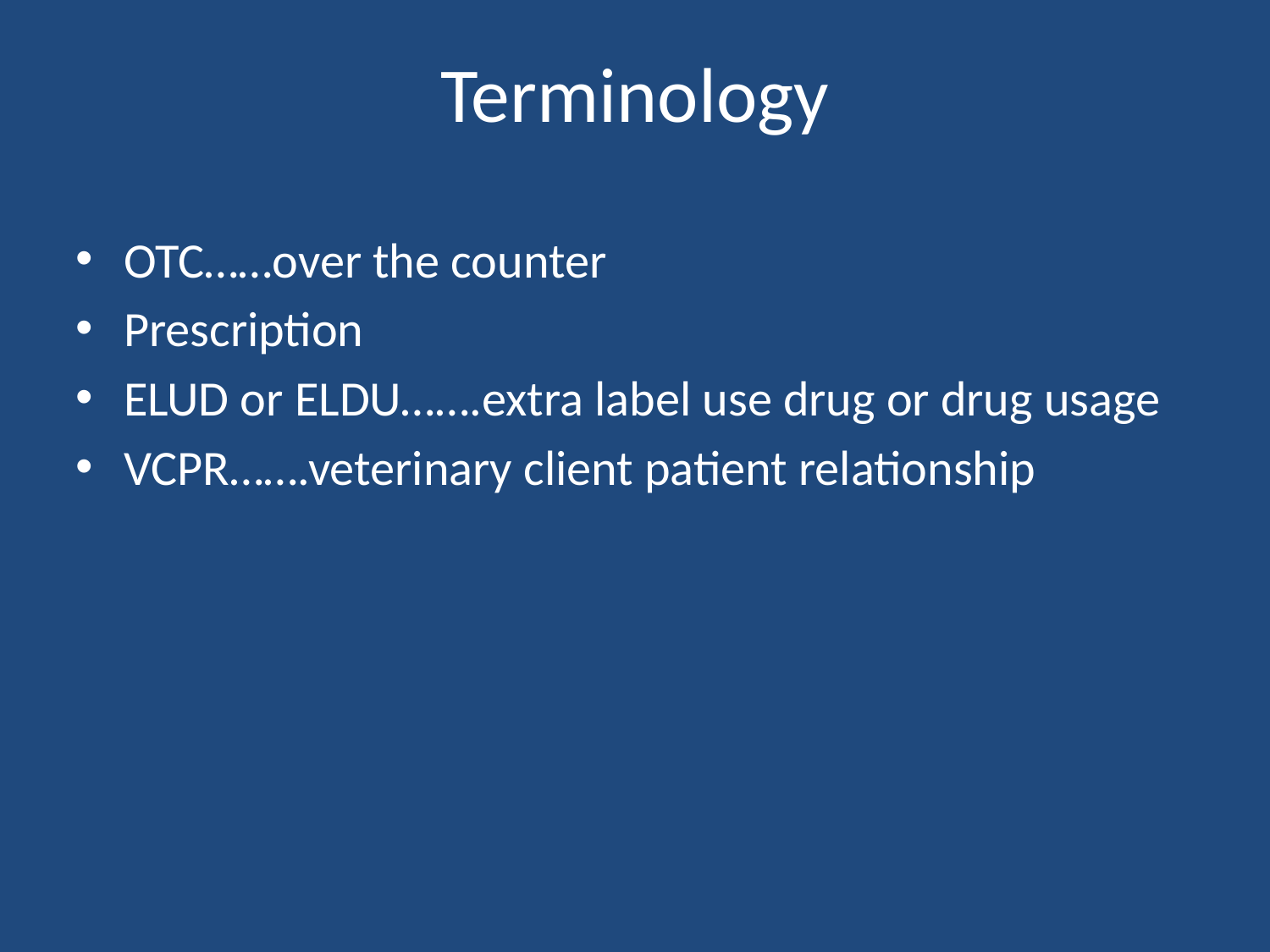

Terminology
OTC……over the counter
Prescription
ELUD or ELDU…….extra label use drug or drug usage
VCPR…….veterinary client patient relationship